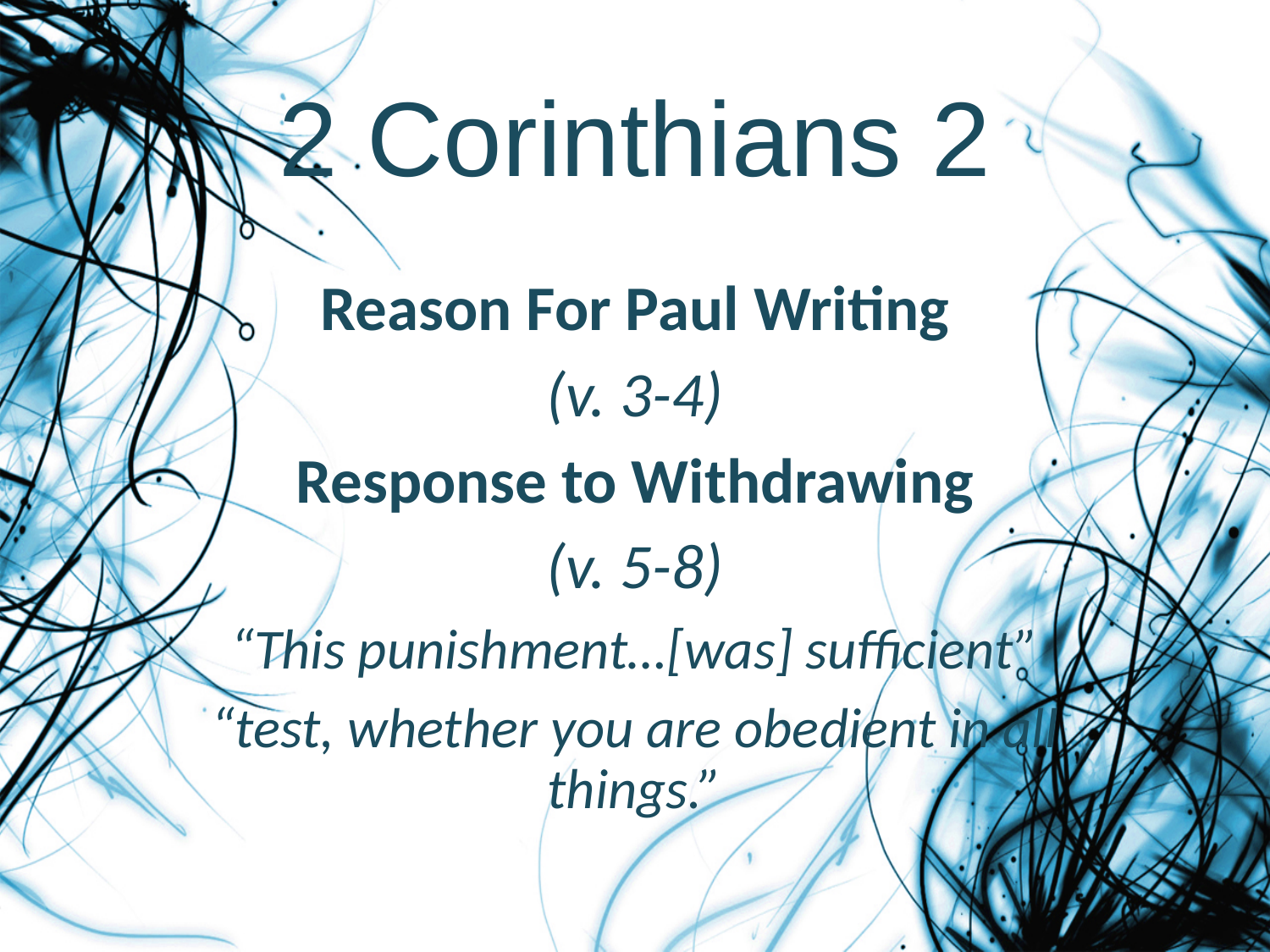

# 2 Corinthians 2

Reason For Paul Writing
(v. 3-4)
Response to Withdrawing
(v. 5-8)
“This punishment…[was] sufficient”
“test, whether you are obedient in all things.”